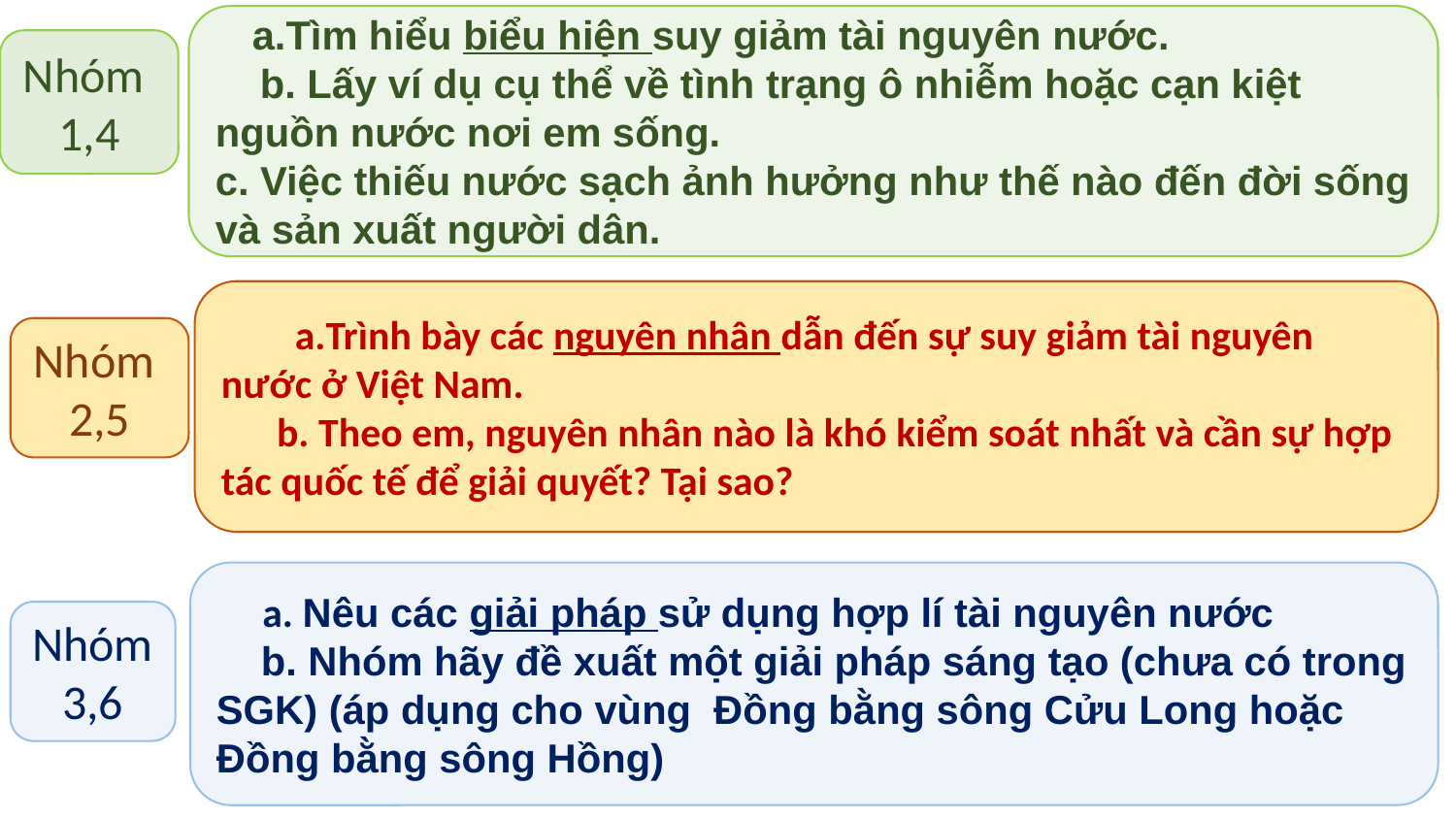

a.Tìm hiểu biểu hiện suy giảm tài nguyên nước.
    b. Lấy ví dụ cụ thể về tình trạng ô nhiễm hoặc cạn kiệt nguồn nước nơi em sống.
c. Việc thiếu nước sạch ảnh hưởng như thế nào đến đời sống và sản xuất người dân.
Nhóm
1,4
        a.Trình bày các nguyên nhân dẫn đến sự suy giảm tài nguyên nước ở Việt Nam.
      b. Theo em, nguyên nhân nào là khó kiểm soát nhất và cần sự hợp tác quốc tế để giải quyết? Tại sao?
Nhóm
2,5
     a. Nêu các giải pháp sử dụng hợp lí tài nguyên nước
    b. Nhóm hãy đề xuất một giải pháp sáng tạo (chưa có trong SGK) (áp dụng cho vùng  Đồng bằng sông Cửu Long hoặc Đồng bằng sông Hồng)
Nhóm
3,6